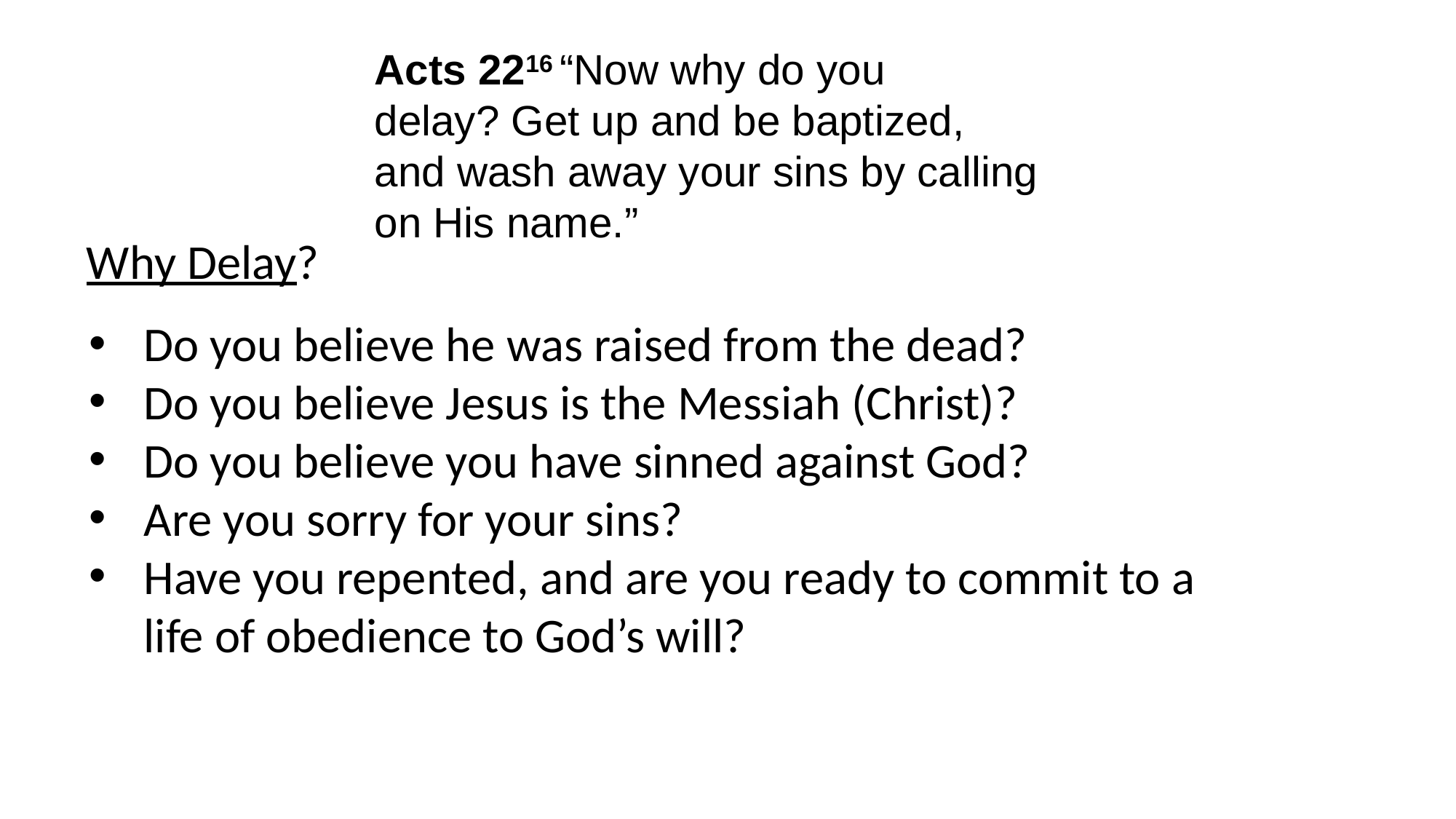

Acts 2216 “Now why do you delay? Get up and be baptized, and wash away your sins by calling on His name.”
Why Delay?
Do you believe he was raised from the dead?
Do you believe Jesus is the Messiah (Christ)?
Do you believe you have sinned against God?
Are you sorry for your sins?
Have you repented, and are you ready to commit to a life of obedience to God’s will?